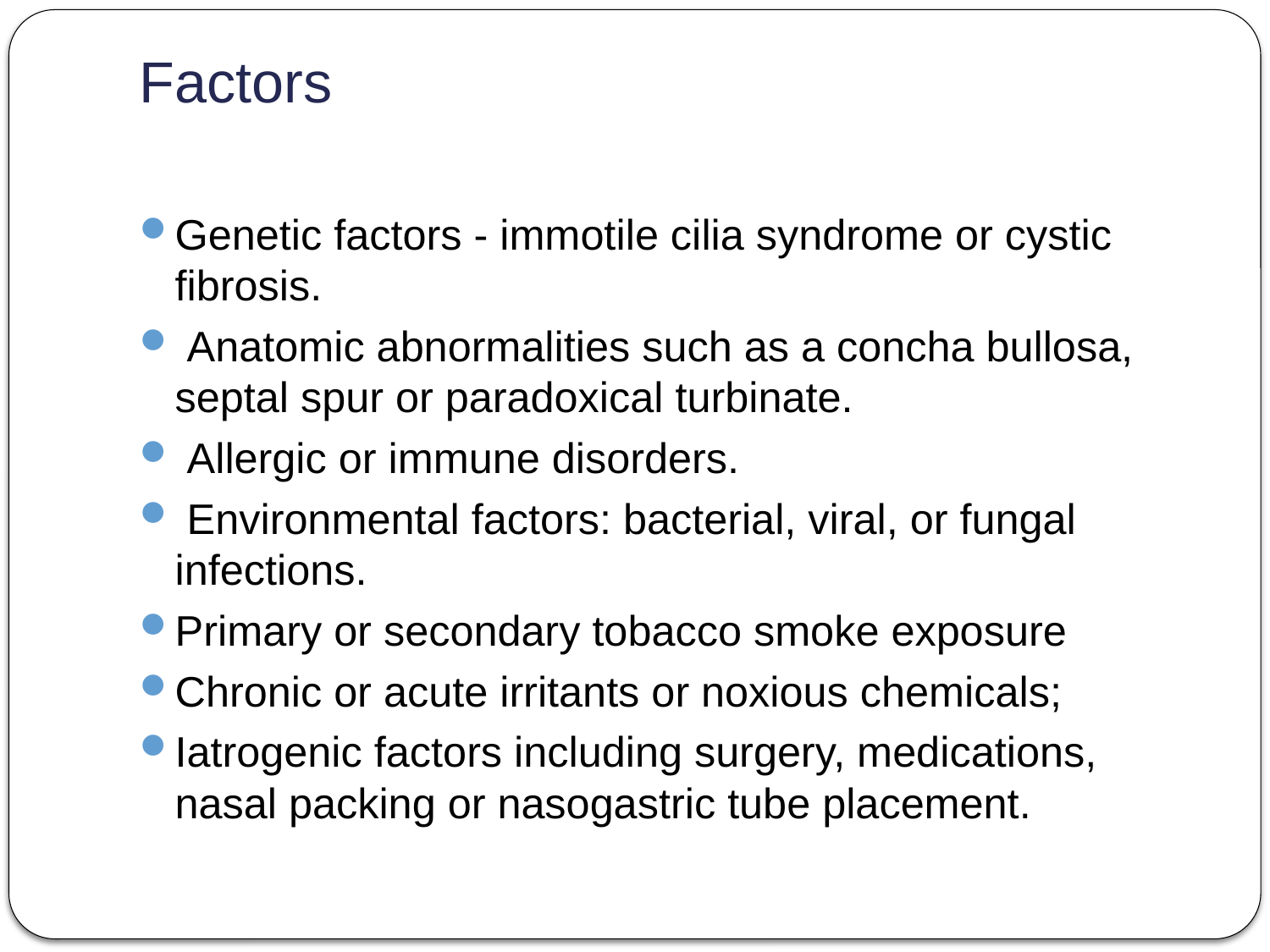

# Factors
Genetic factors - immotile cilia syndrome or cystic fibrosis.
 Anatomic abnormalities such as a concha bullosa, septal spur or paradoxical turbinate.
 Allergic or immune disorders.
 Environ­mental factors: bacterial, viral, or fungal infections.
Primary or secondary tobacco smoke exposure
Chronic or acute irritants or noxious chemicals;
Iatrogenic factors including surgery, med­ications, nasal packing or nasogastric tube placement.